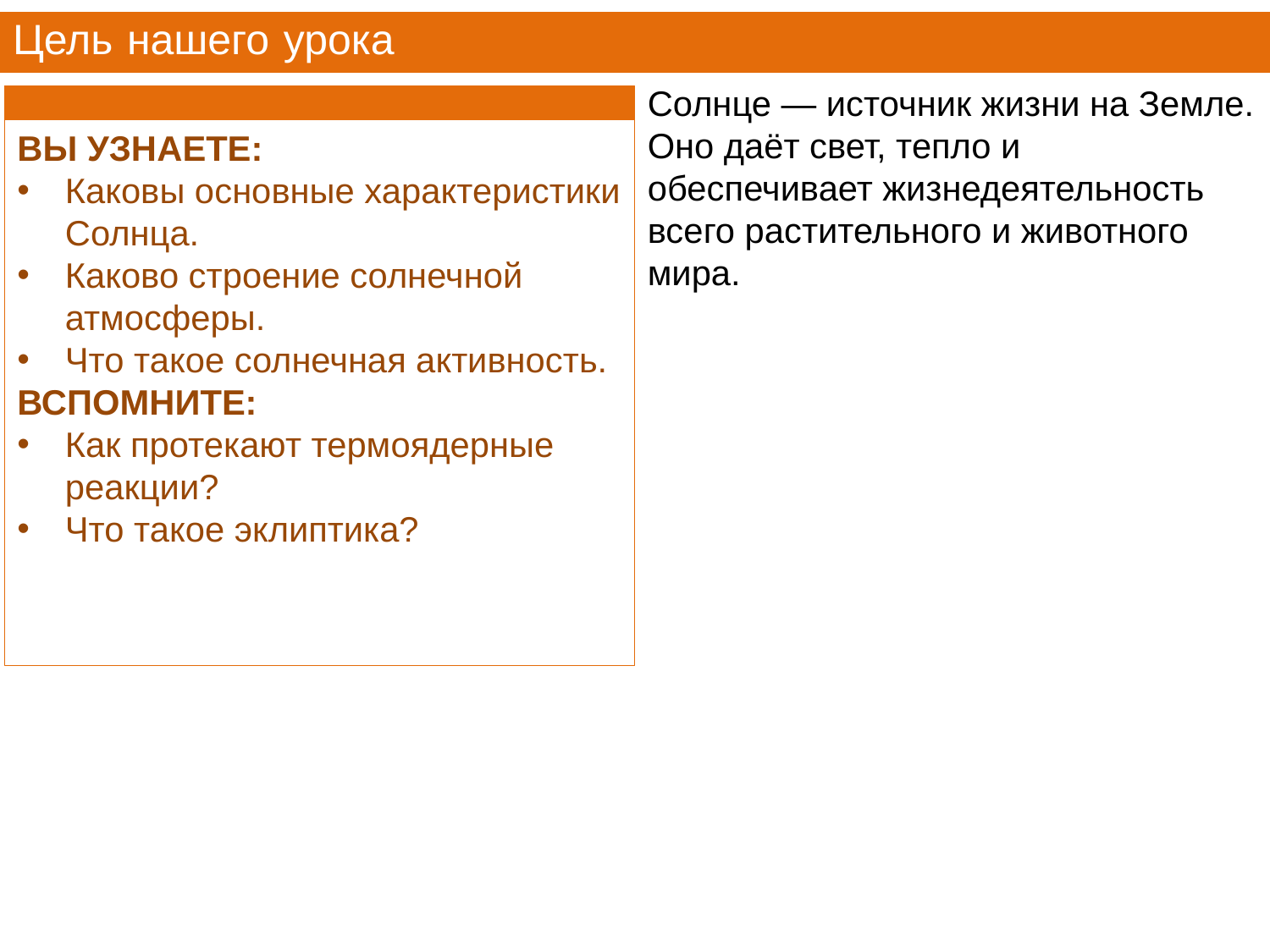

# Цель нашего урока

Солнце — источник жизни на Земле. Оно даёт свет, тепло и
обеспечивает жизнедеятельность всего растительного и животного мира.

ВЫ УЗНАЕТЕ:
Каковы основные характеристики Солнца.
Каково строение солнечной атмосферы.
Что такое солнечная активность.
ВСПОМНИТЕ:
Как протекают термоядерные реакции?
Что такое эклиптика?